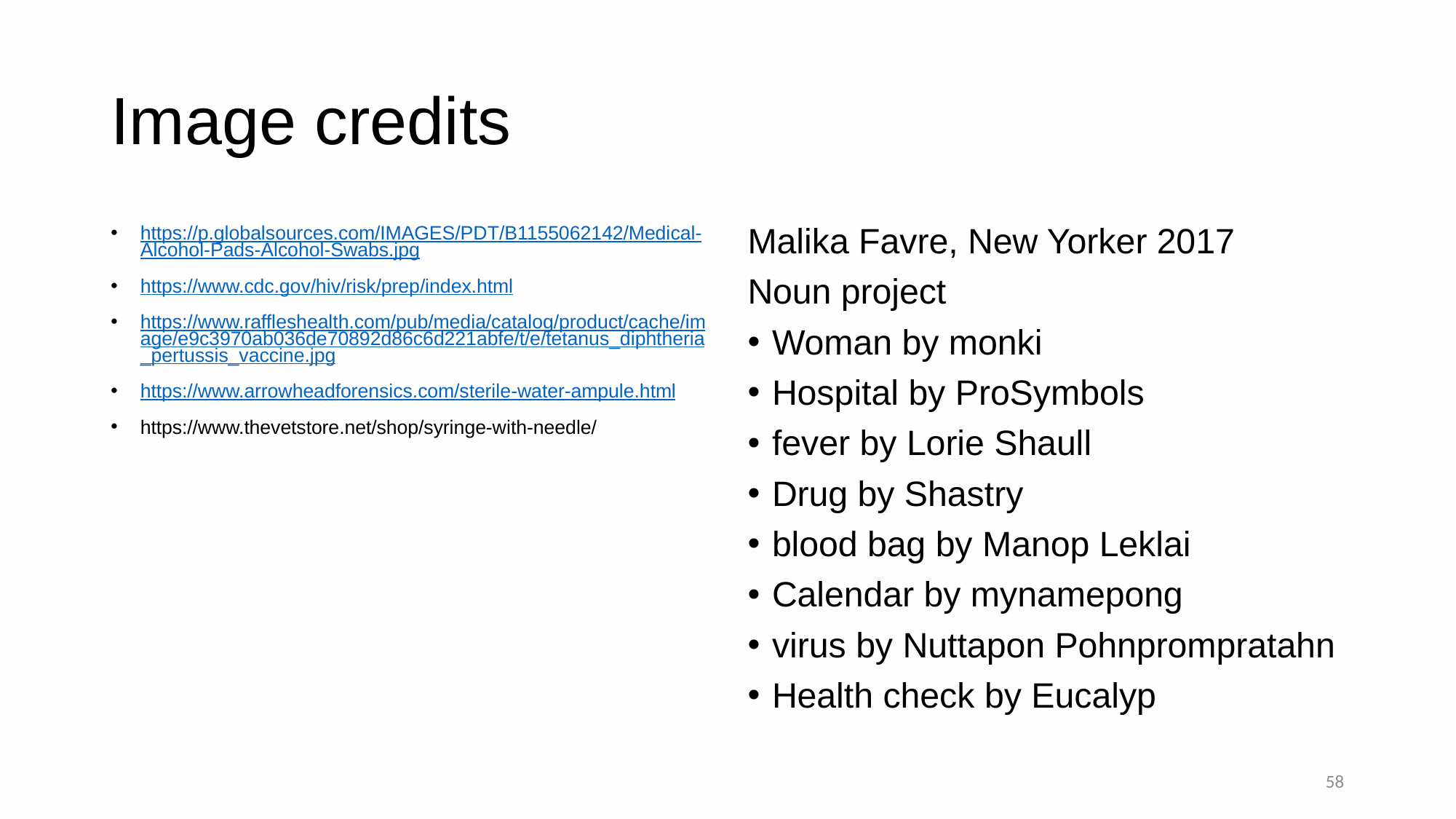

# Image credits
https://p.globalsources.com/IMAGES/PDT/B1155062142/Medical-Alcohol-Pads-Alcohol-Swabs.jpg
https://www.cdc.gov/hiv/risk/prep/index.html
https://www.raffleshealth.com/pub/media/catalog/product/cache/image/e9c3970ab036de70892d86c6d221abfe/t/e/tetanus_diphtheria_pertussis_vaccine.jpg
https://www.arrowheadforensics.com/sterile-water-ampule.html
https://www.thevetstore.net/shop/syringe-with-needle/
Malika Favre, New Yorker 2017
Noun project
Woman by monki
Hospital by ProSymbols
fever by Lorie Shaull
Drug by Shastry
blood bag by Manop Leklai
Calendar by mynamepong
virus by Nuttapon Pohnprompratahn
Health check by Eucalyp

58